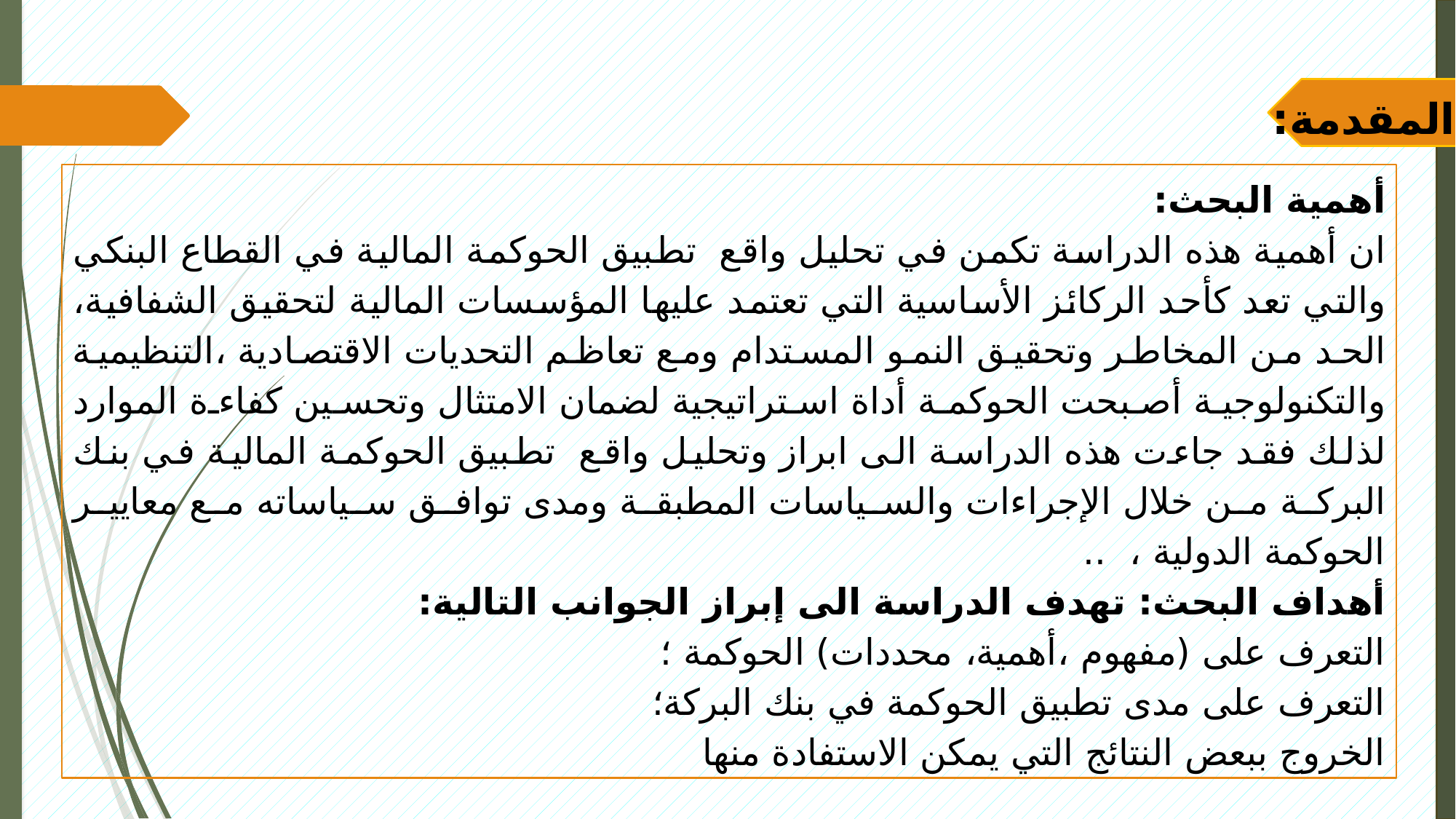

المقدمة:
أهمية البحث:
ان أهمية هذه الدراسة تكمن في تحليل واقع  تطبيق الحوكمة المالية في القطاع البنكي والتي تعد كأحد الركائز الأساسية التي تعتمد عليها المؤسسات المالية لتحقيق الشفافية، الحد من المخاطر وتحقيق النمو المستدام ومع تعاظم التحديات الاقتصادية ،التنظيمية والتكنولوجية أصبحت الحوكمة أداة استراتيجية لضمان الامتثال وتحسين كفاءة الموارد لذلك فقد جاءت هذه الدراسة الى ابراز وتحليل واقع  تطبيق الحوكمة المالية في بنك البركة من خلال الإجراءات والسياسات المطبقة ومدى توافق سياساته مع معايير الحوكمة الدولية ،  ..
أهداف البحث: تهدف الدراسة الى إبراز الجوانب التالية:
التعرف على (مفهوم ،أهمية، محددات) الحوكمة ؛
التعرف على مدى تطبيق الحوكمة في بنك البركة؛
الخروج ببعض النتائج التي يمكن الاستفادة منها